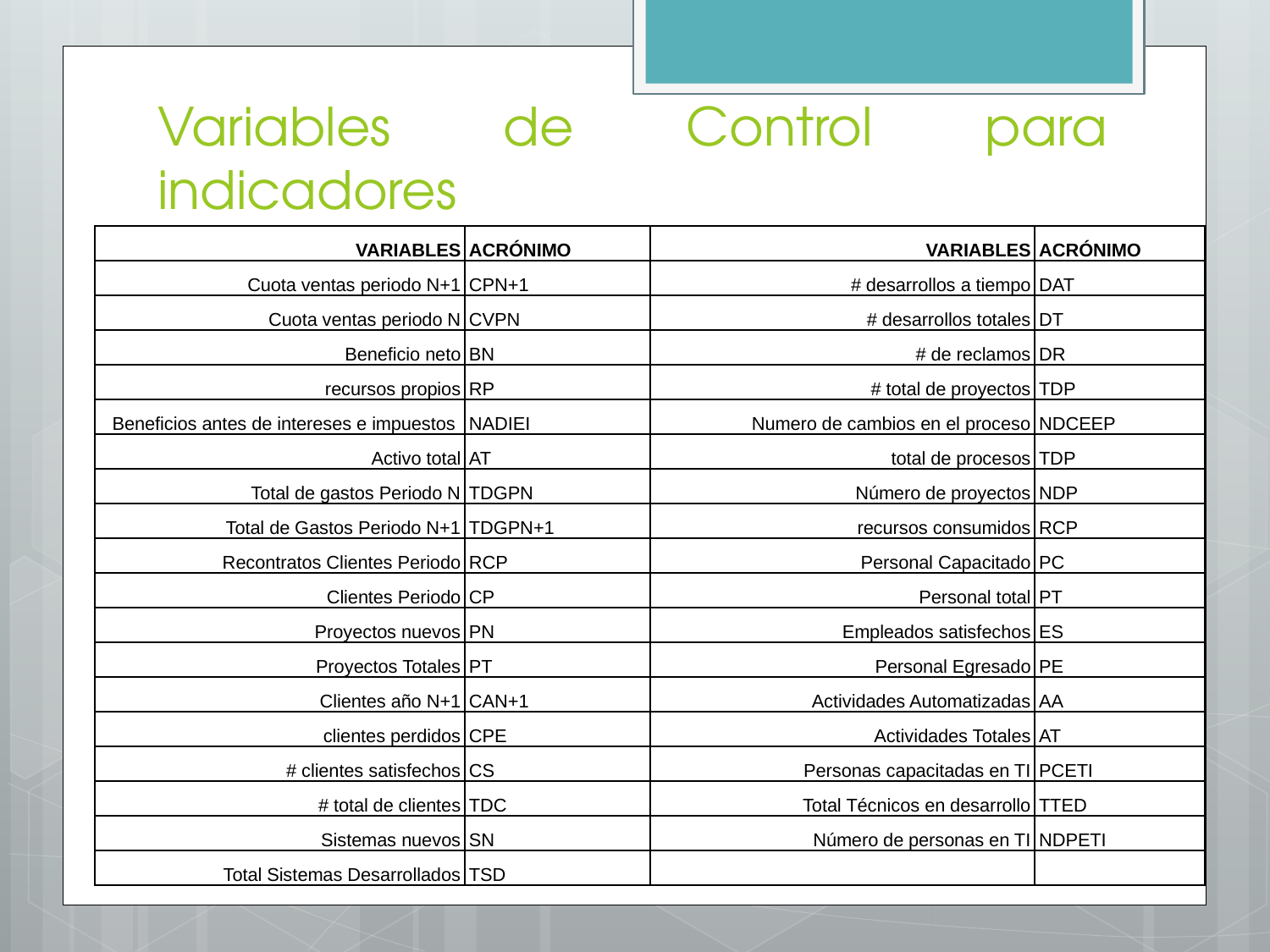

# Variables de Control para indicadores
| VARIABLES | ACRÓNIMO | VARIABLES | ACRÓNIMO |
| --- | --- | --- | --- |
| Cuota ventas periodo N+1 | CPN+1 | # desarrollos a tiempo | DAT |
| Cuota ventas periodo N | CVPN | # desarrollos totales | DT |
| Beneficio neto | BN | # de reclamos | DR |
| recursos propios | RP | # total de proyectos | TDP |
| Beneficios antes de intereses e impuestos | NADIEI | Numero de cambios en el proceso | NDCEEP |
| Activo total | AT | total de procesos | TDP |
| Total de gastos Periodo N | TDGPN | Número de proyectos | NDP |
| Total de Gastos Periodo N+1 | TDGPN+1 | recursos consumidos | RCP |
| Recontratos Clientes Periodo | RCP | Personal Capacitado | PC |
| Clientes Periodo | CP | Personal total | PT |
| Proyectos nuevos | PN | Empleados satisfechos | ES |
| Proyectos Totales | PT | Personal Egresado | PE |
| Clientes año N+1 | CAN+1 | Actividades Automatizadas | AA |
| clientes perdidos | CPE | Actividades Totales | AT |
| # clientes satisfechos | CS | Personas capacitadas en TI | PCETI |
| # total de clientes | TDC | Total Técnicos en desarrollo | TTED |
| Sistemas nuevos | SN | Número de personas en TI | NDPETI |
| Total Sistemas Desarrollados | TSD |  |  |